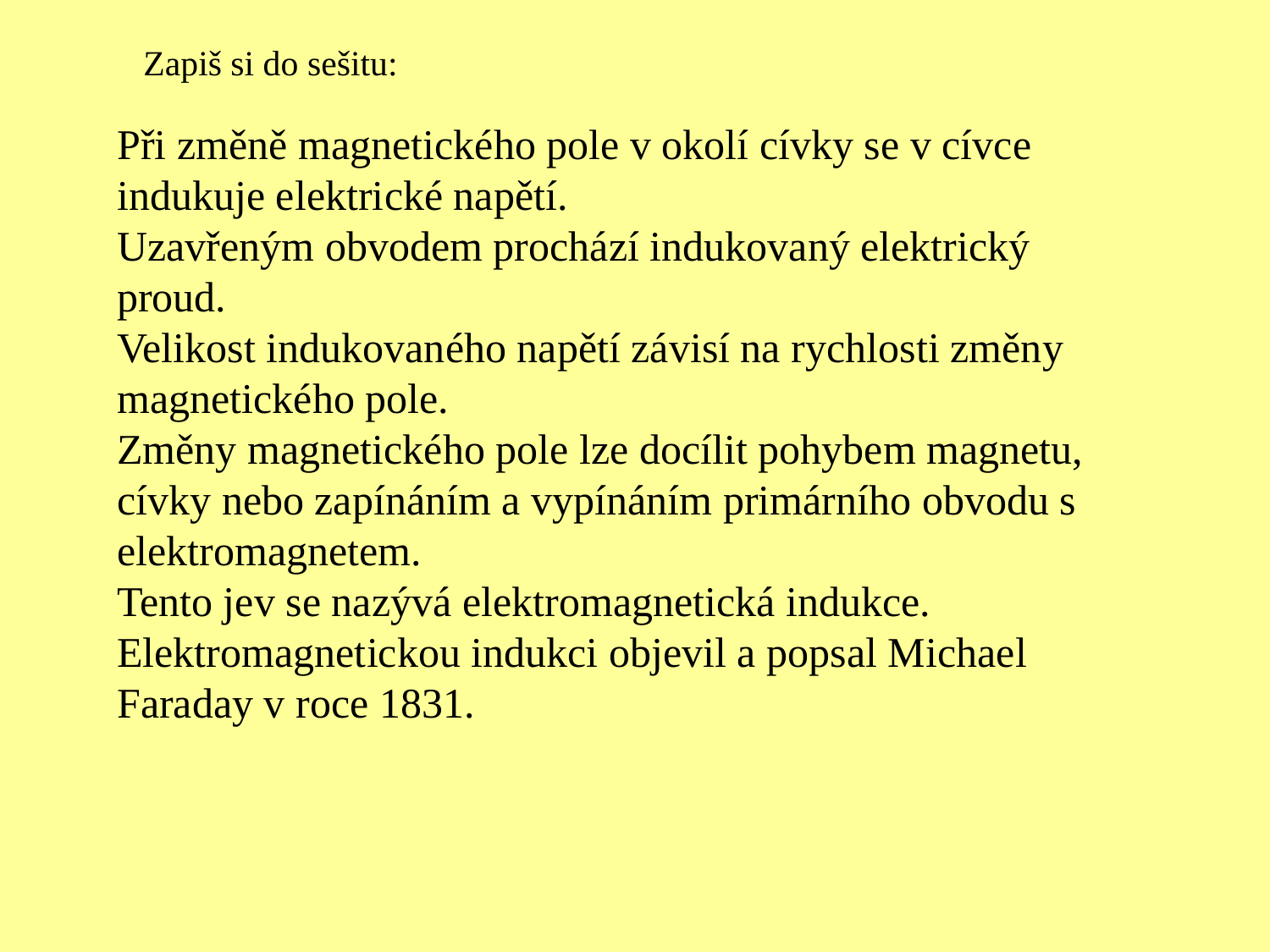

Zapiš si do sešitu:
Při změně magnetického pole v okolí cívky se v cívce indukuje elektrické napětí.
Uzavřeným obvodem prochází indukovaný elektrický proud.
Velikost indukovaného napětí závisí na rychlosti změny magnetického pole.
Změny magnetického pole lze docílit pohybem magnetu, cívky nebo zapínáním a vypínáním primárního obvodu s elektromagnetem.
Tento jev se nazývá elektromagnetická indukce.
Elektromagnetickou indukci objevil a popsal Michael Faraday v roce 1831.